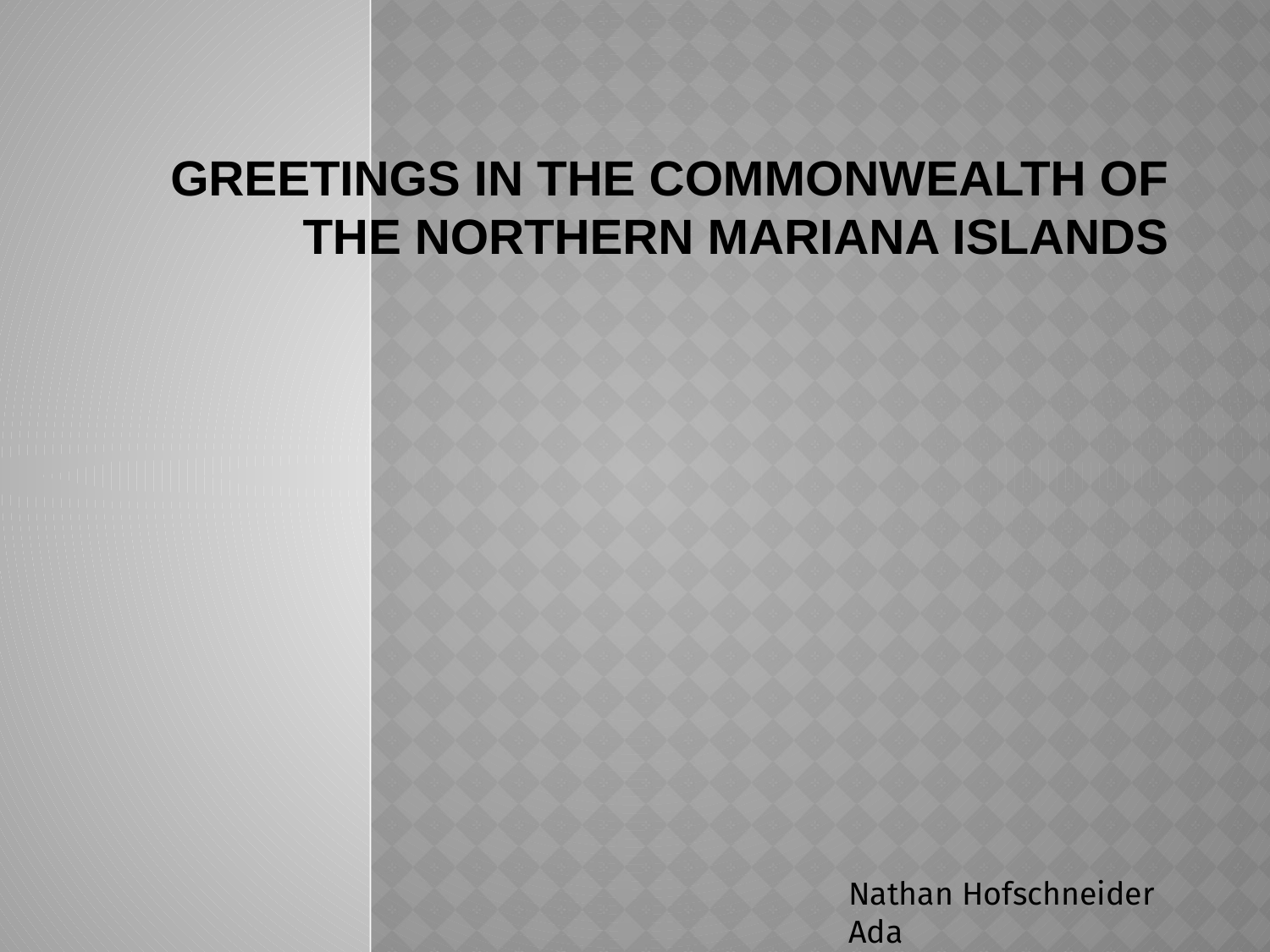

# Greetings in the Commonwealth of the Northern Mariana Islands
Nathan Hofschneider Ada